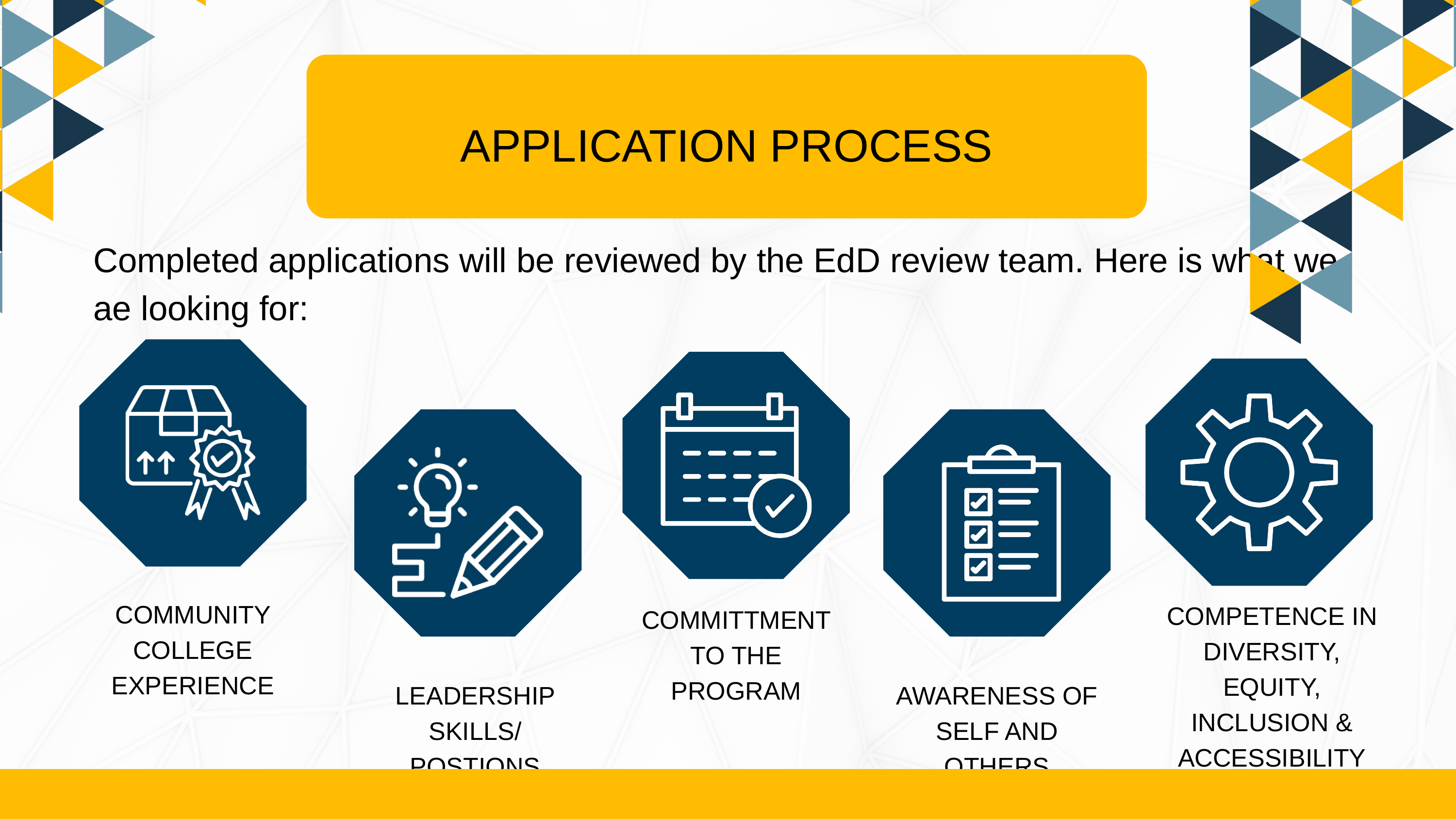

APPLICATION PROCESS
Completed applications will be reviewed by the EdD review team. Here is what we ae looking for:

COMMUNITY COLLEGE EXPERIENCE
COMPETENCE IN DIVERSITY, EQUITY, INCLUSION & ACCESSIBILITY
COMMITTMENT TO THE PROGRAM
LEADERSHIP SKILLS/ POSTIONS
AWARENESS OF SELF AND OTHERS